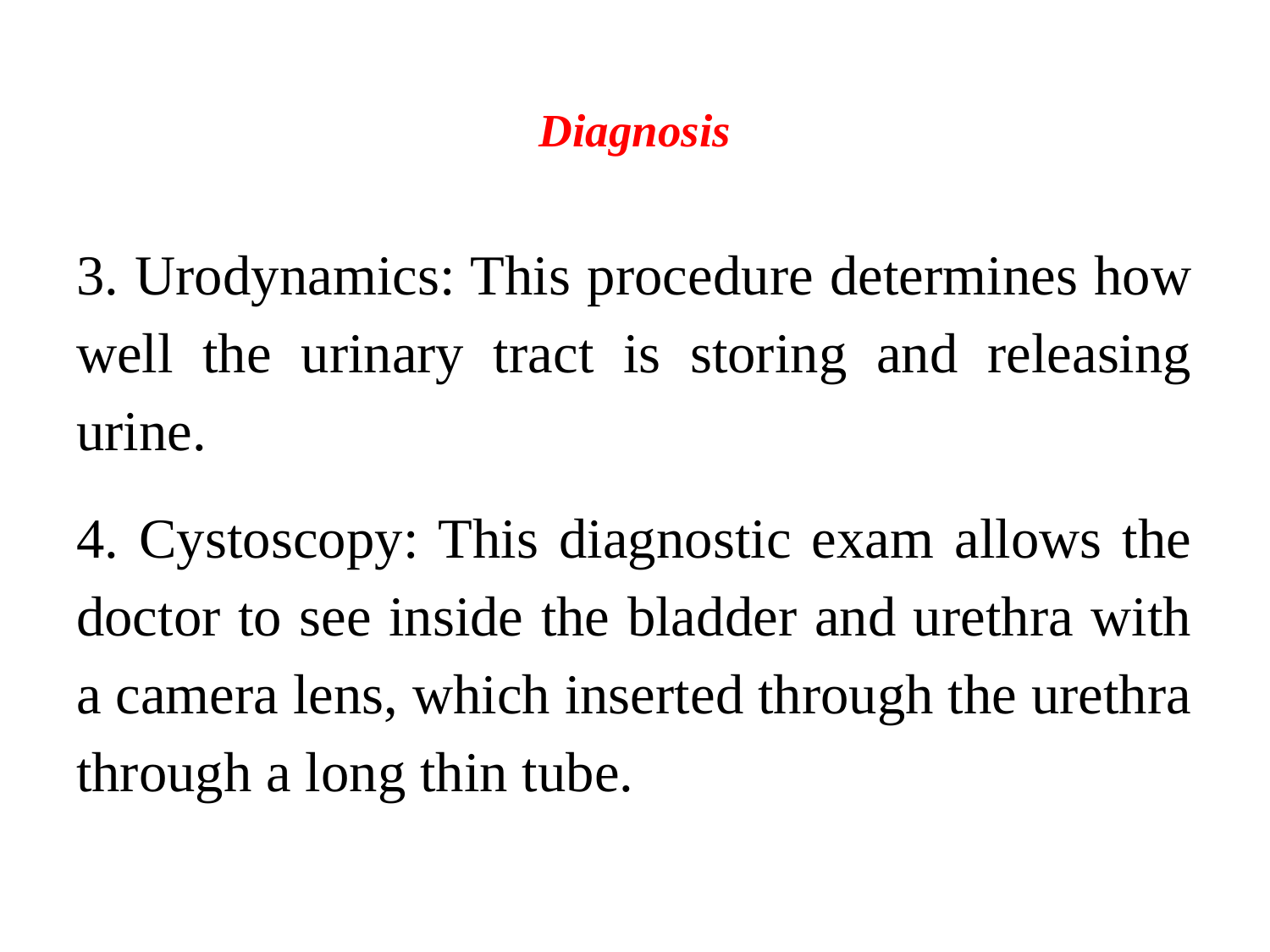

# Diagnosis
3. Urodynamics: This procedure determines how well the urinary tract is storing and releasing urine.
4. Cystoscopy: This diagnostic exam allows the doctor to see inside the bladder and urethra with a camera lens, which inserted through the urethra through a long thin tube.